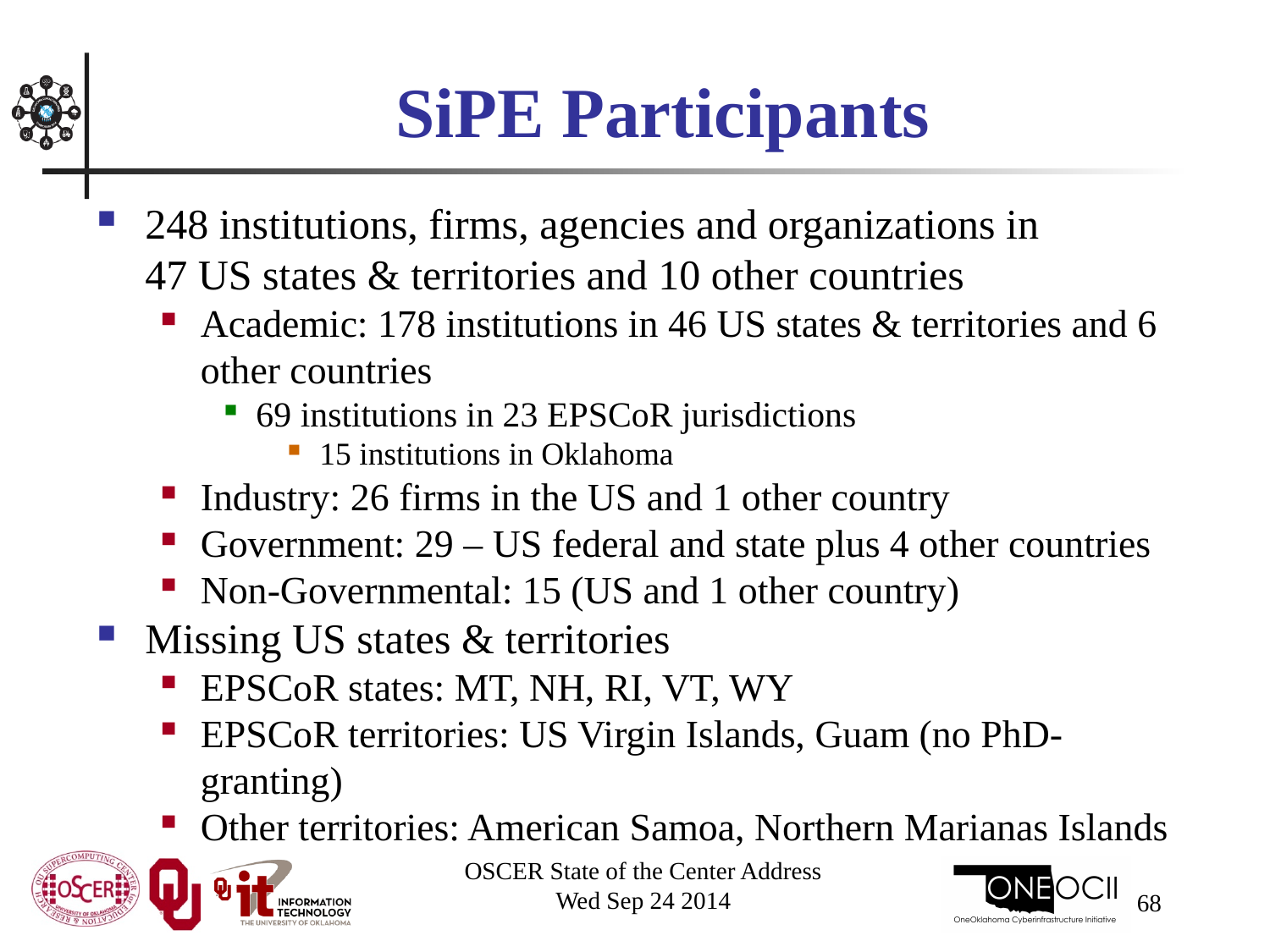

# SiPE Participants
248 institutions, firms, agencies and organizations in         47 US states & territories and 10 other countries
Academic: 178 institutions in 46 US states & territories and 6 other countries
69 institutions in 23 EPSCoR jurisdictions
15 institutions in Oklahoma
Industry: 26 firms in the US and 1 other country
Government: 29 – US federal and state plus 4 other countries
Non-Governmental: 15 (US and 1 other country)
Missing US states & territories
EPSCoR states: MT, NH, RI, VT, WY
EPSCoR territories: US Virgin Islands, Guam (no PhD-granting)
Other territories: American Samoa, Northern Marianas Islands
OSCER State of the Center Address
Wed Sep 24 2014
68